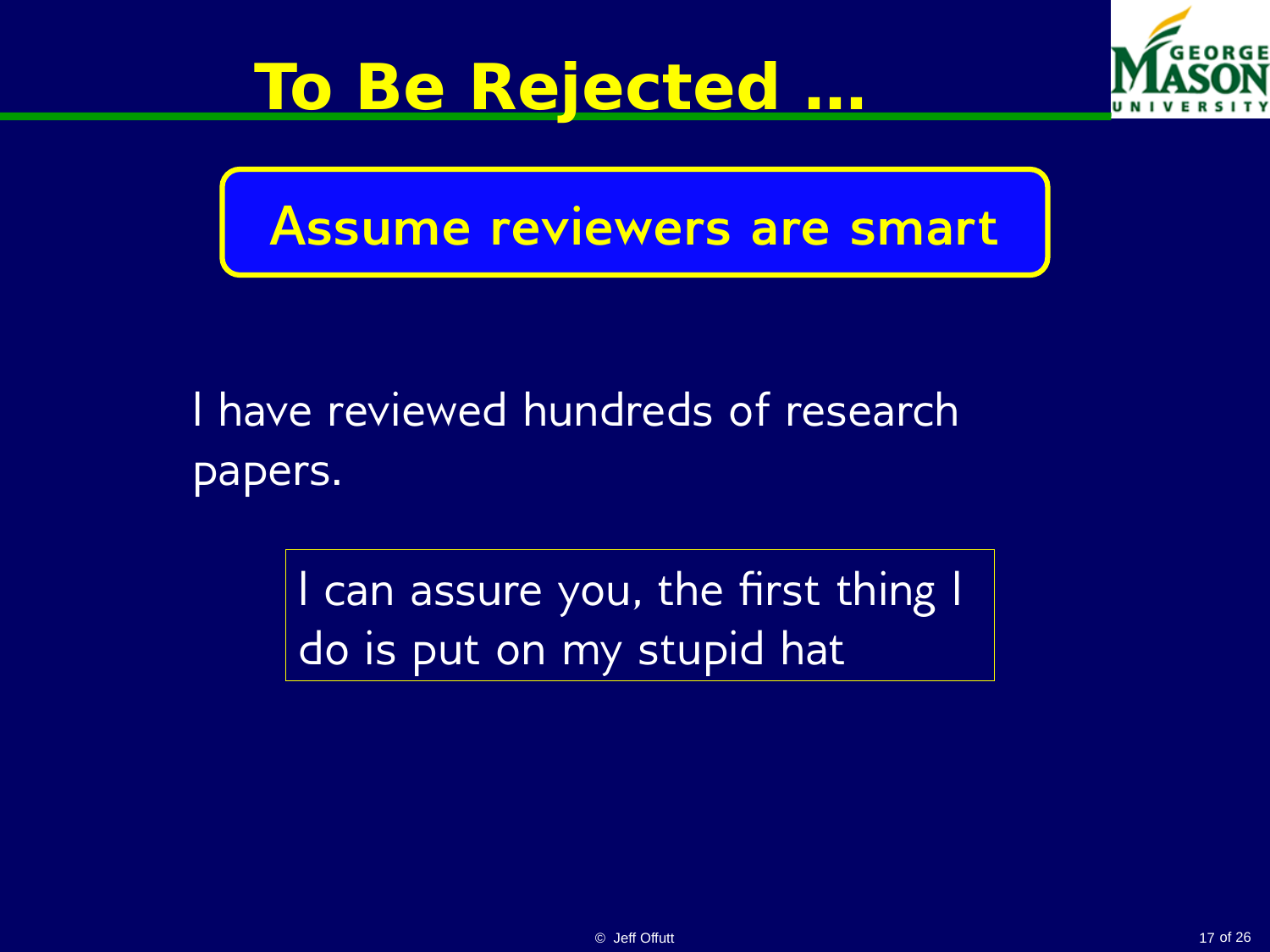

# To Be Rejected …
Assume reviewers are smart
I have reviewed hundreds of research papers.
I can assure you, the first thing I do is put on my stupid hat
©  Jeff Offutt
17